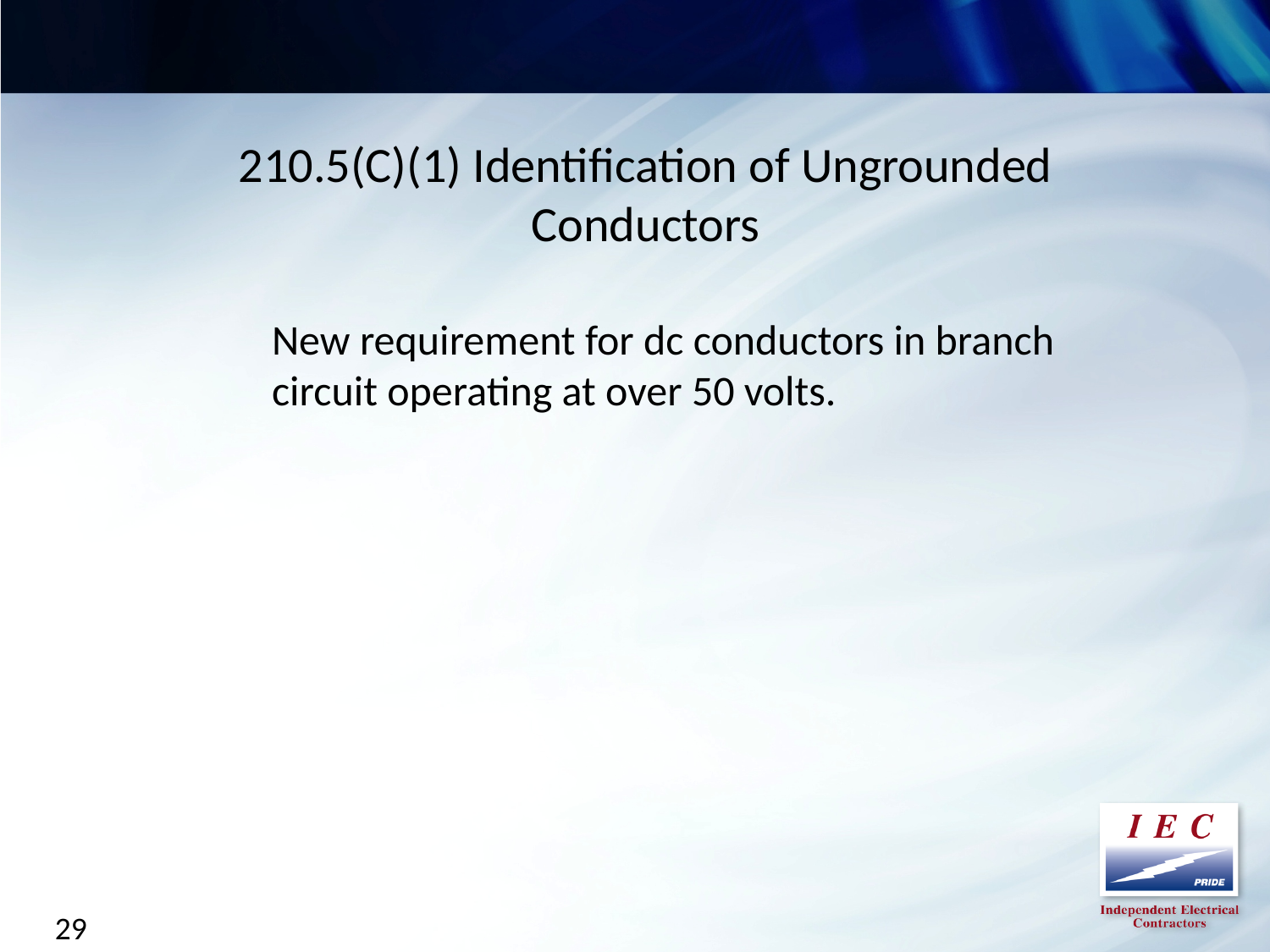

210.5(C)(1) Identification of Ungrounded Conductors
	New requirement for dc conductors in branch circuit operating at over 50 volts.
29